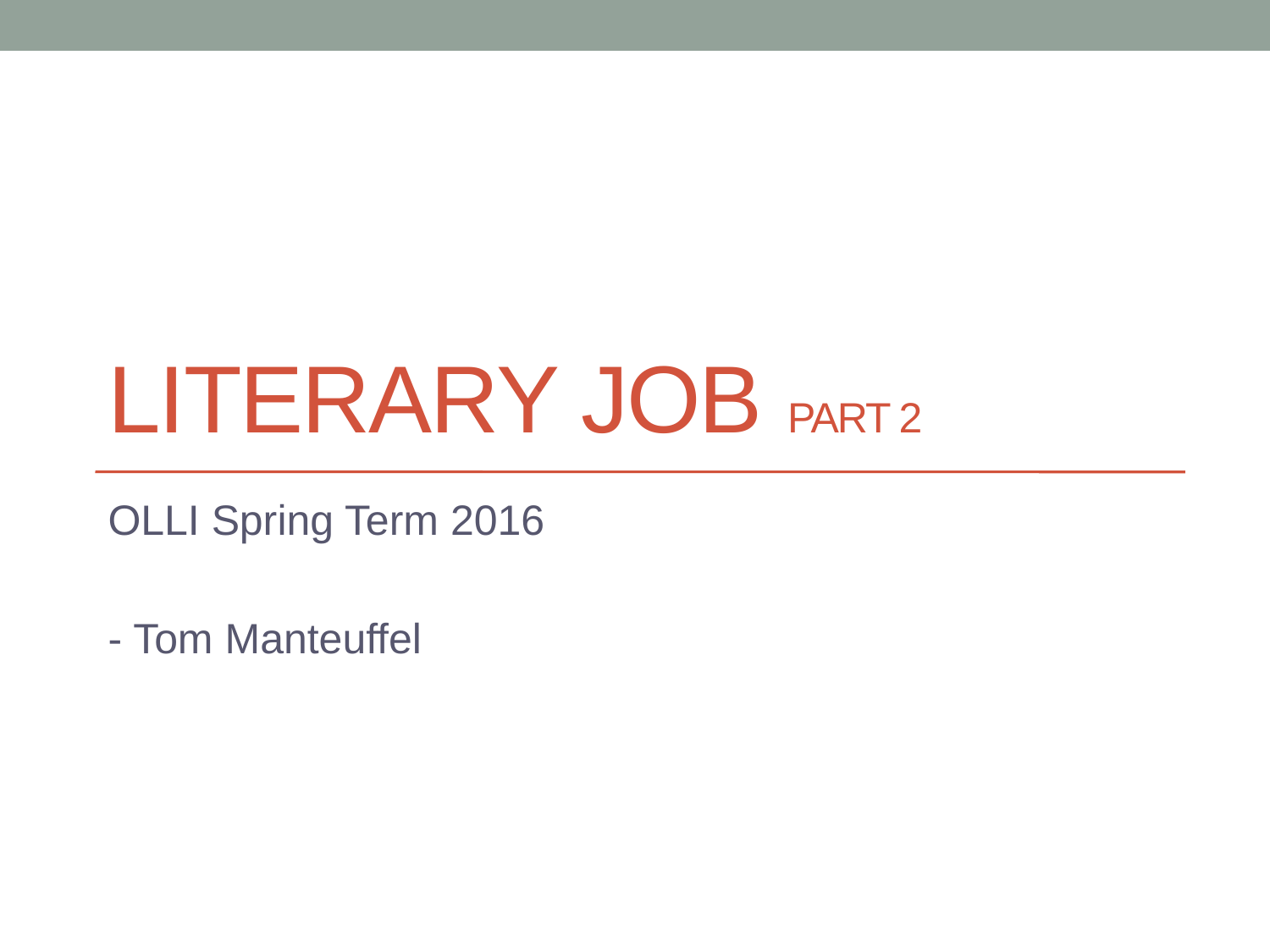

# Literary job Part 2
OLLI Spring Term 2016

- Tom Manteuffel